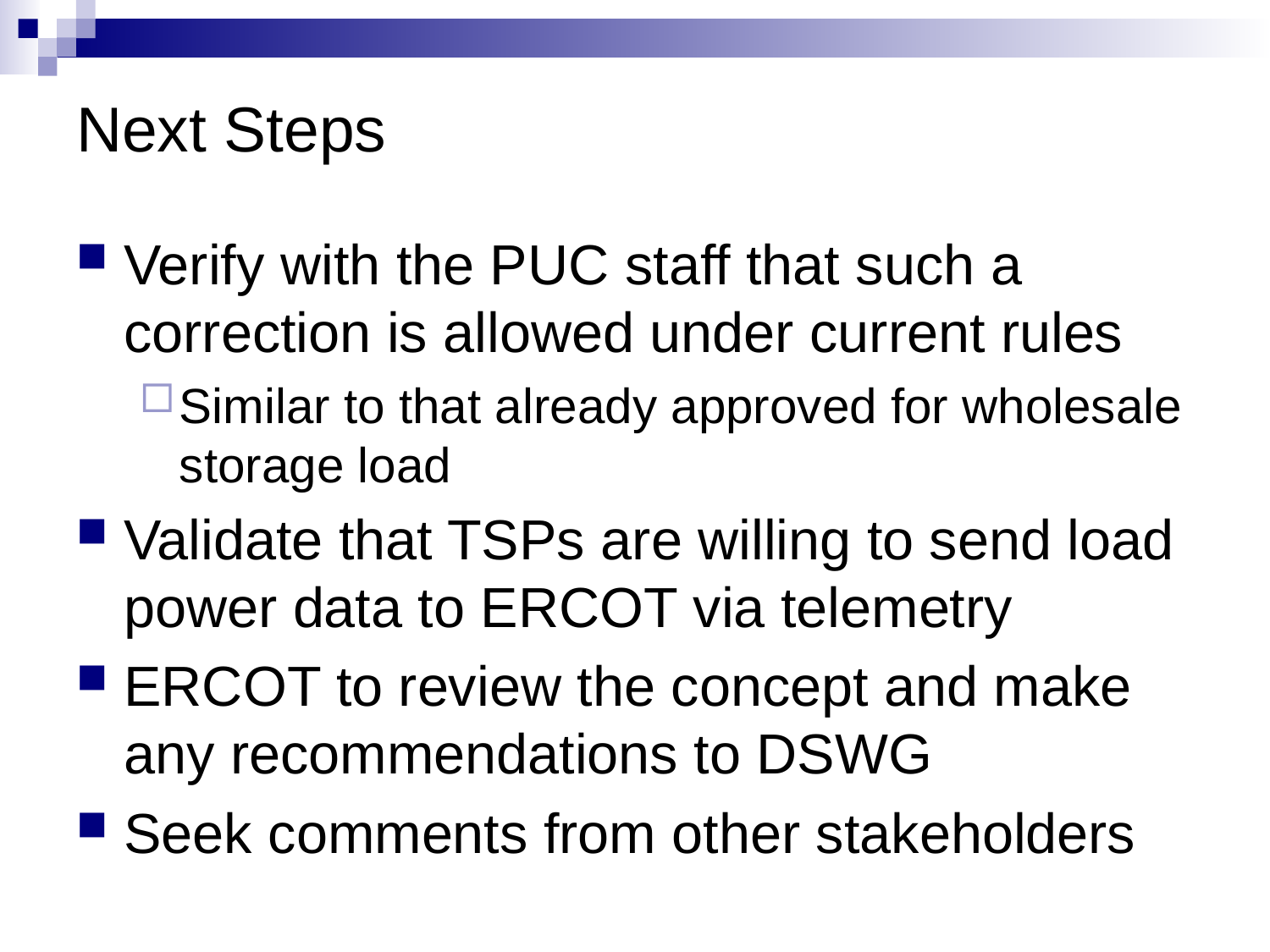

# Next Steps
Verify with the PUC staff that such a correction is allowed under current rules
Similar to that already approved for wholesale storage load
Validate that TSPs are willing to send load power data to ERCOT via telemetry
ERCOT to review the concept and make any recommendations to DSWG
Seek comments from other stakeholders